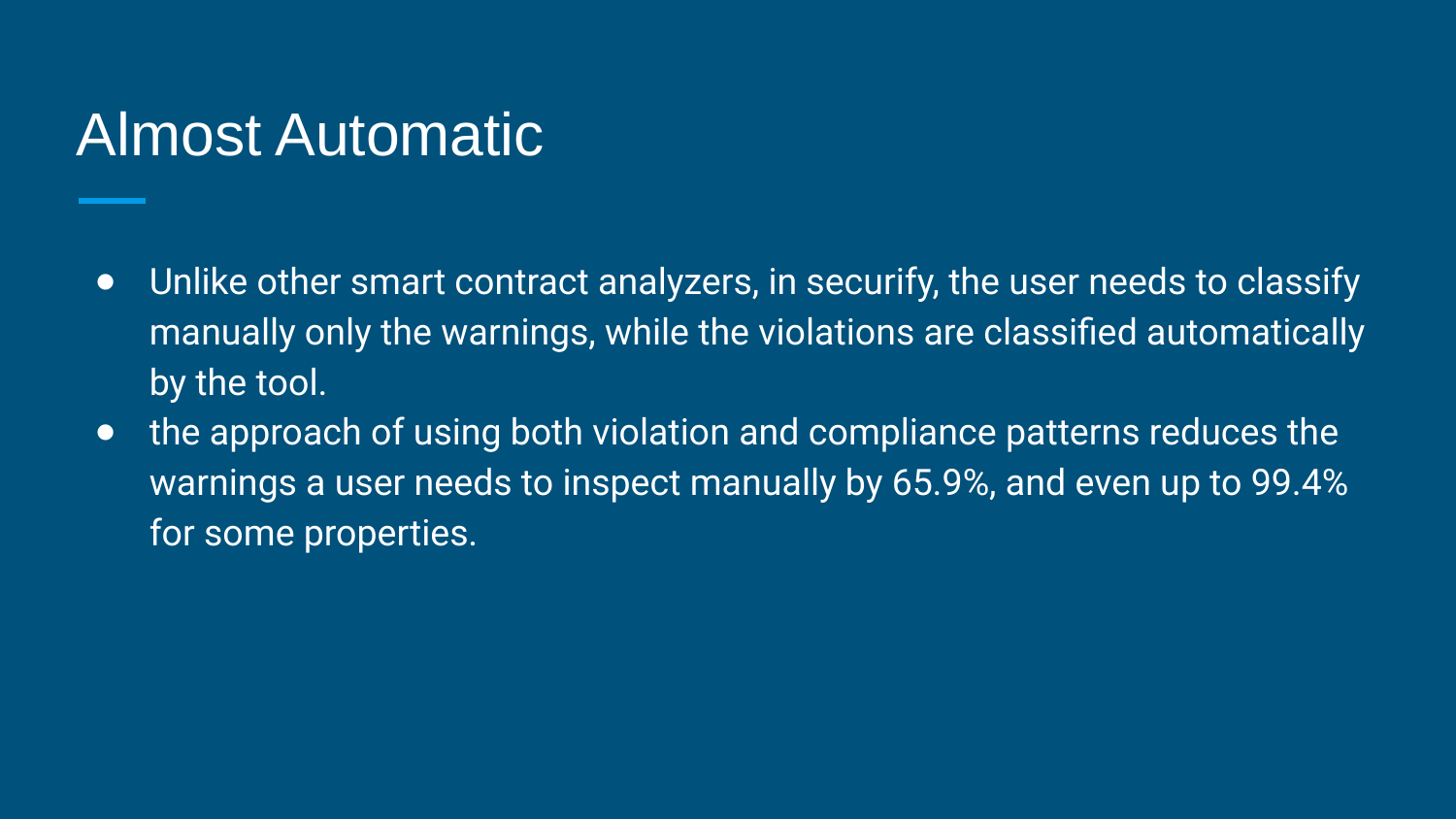

# Almost Automatic
Unlike other smart contract analyzers, in securify, the user needs to classify manually only the warnings, while the violations are classified automatically by the tool.
the approach of using both violation and compliance patterns reduces the warnings a user needs to inspect manually by 65.9%, and even up to 99.4% for some properties.